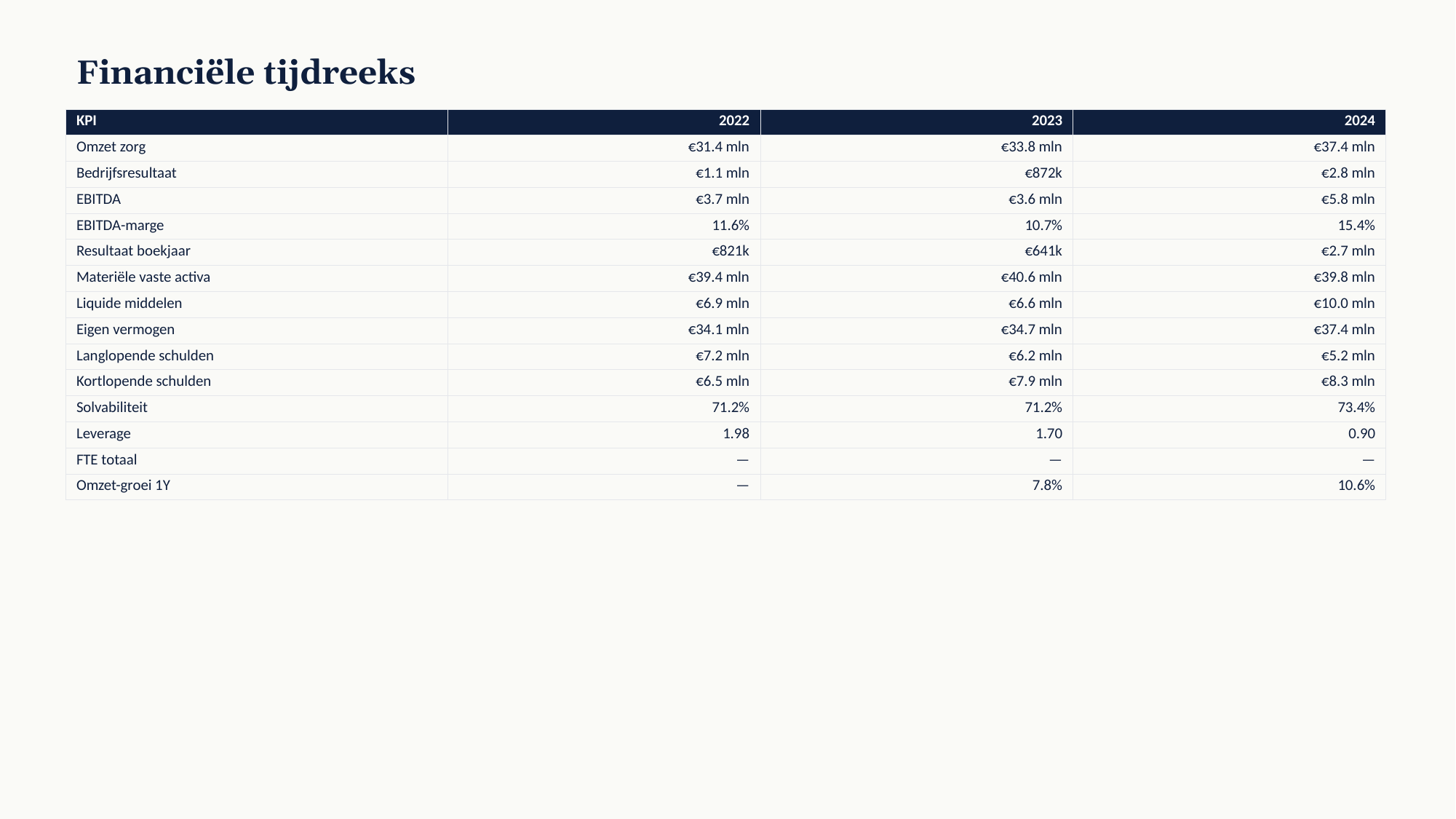

Financiële tijdreeks
| KPI | 2022 | 2023 | 2024 |
| --- | --- | --- | --- |
| Omzet zorg | €31.4 mln | €33.8 mln | €37.4 mln |
| Bedrijfsresultaat | €1.1 mln | €872k | €2.8 mln |
| EBITDA | €3.7 mln | €3.6 mln | €5.8 mln |
| EBITDA-marge | 11.6% | 10.7% | 15.4% |
| Resultaat boekjaar | €821k | €641k | €2.7 mln |
| Materiële vaste activa | €39.4 mln | €40.6 mln | €39.8 mln |
| Liquide middelen | €6.9 mln | €6.6 mln | €10.0 mln |
| Eigen vermogen | €34.1 mln | €34.7 mln | €37.4 mln |
| Langlopende schulden | €7.2 mln | €6.2 mln | €5.2 mln |
| Kortlopende schulden | €6.5 mln | €7.9 mln | €8.3 mln |
| Solvabiliteit | 71.2% | 71.2% | 73.4% |
| Leverage | 1.98 | 1.70 | 0.90 |
| FTE totaal | — | — | — |
| Omzet-groei 1Y | — | 7.8% | 10.6% |